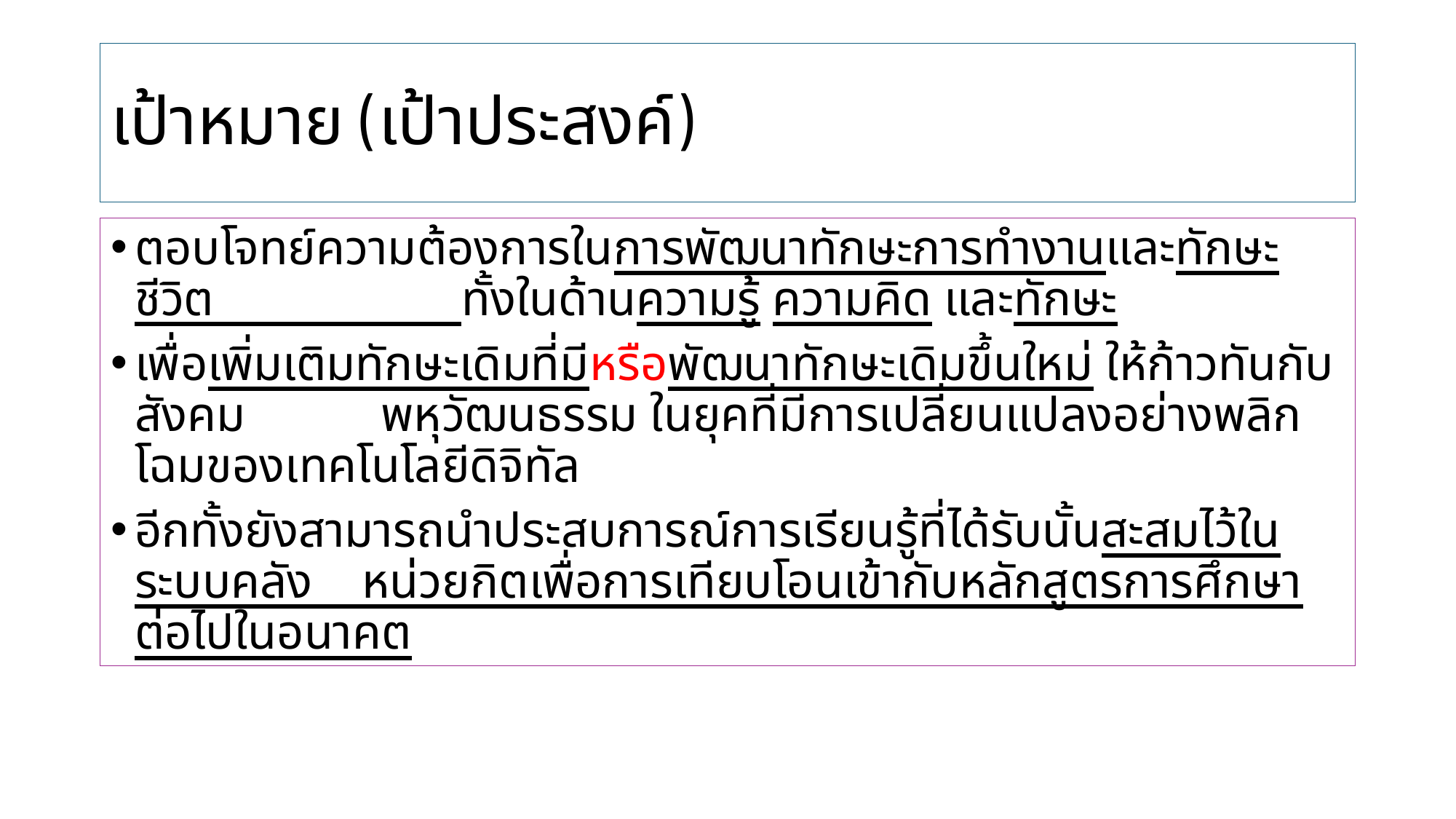

# เป้าหมาย (เป้าประสงค์)
ตอบโจทย์ความต้องการในการพัฒนาทักษะการทำงานและทักษะชีวิต                    ทั้งในด้านความรู้ ความคิด และทักษะ
เพื่อเพิ่มเติมทักษะเดิมที่มีหรือพัฒนาทักษะเดิมขึ้นใหม่ ให้ก้าวทันกับสังคม           พหุวัฒนธรรม ในยุคที่มีการเปลี่ยนแปลงอย่างพลิกโฉมของเทคโนโลยีดิจิทัล
อีกทั้งยังสามารถนำประสบการณ์การเรียนรู้ที่ได้รับนั้นสะสมไว้ในระบบคลัง    หน่วยกิตเพื่อการเทียบโอนเข้ากับหลักสูตรการศึกษาต่อไปในอนาคต